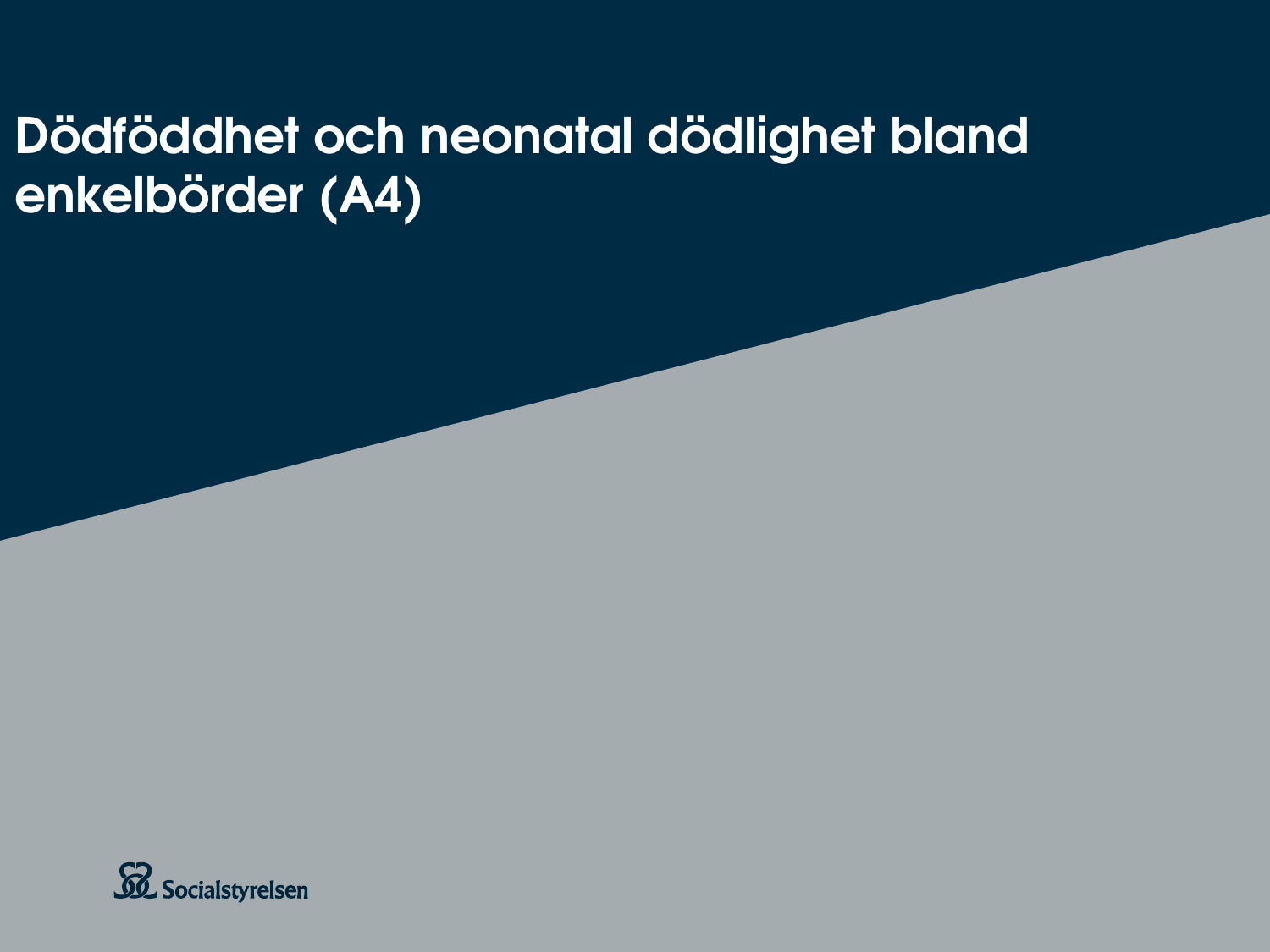

# Dödföddhet och neonatal dödlighet bland enkelbörder (A4)